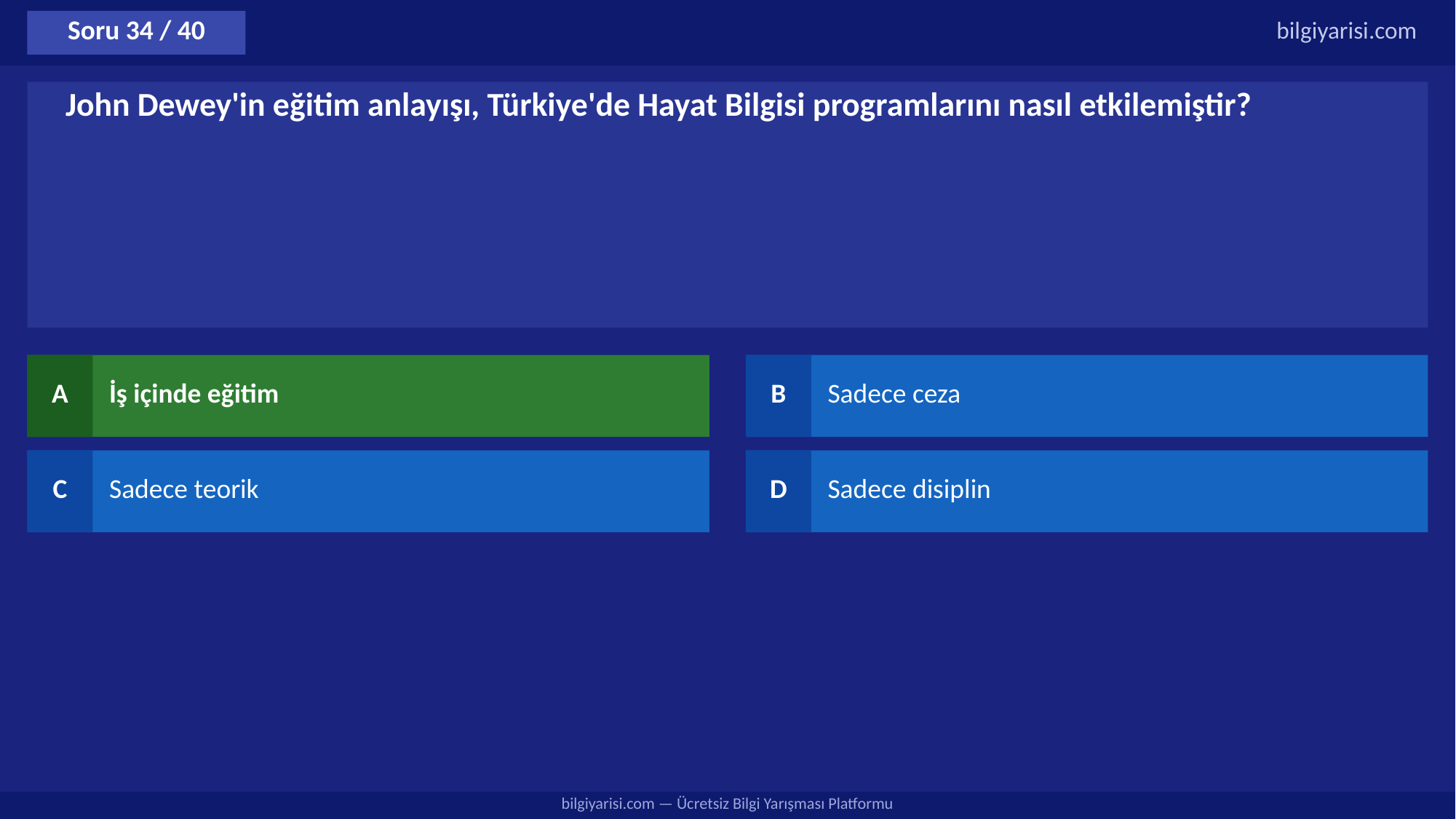

Soru 34 / 40
bilgiyarisi.com

John Dewey'in eğitim anlayışı, Türkiye'de Hayat Bilgisi programlarını nasıl etkilemiştir?

A
İş içinde eğitim

B
Sadece ceza

C
Sadece teorik

D
Sadece disiplin
bilgiyarisi.com — Ücretsiz Bilgi Yarışması Platformu